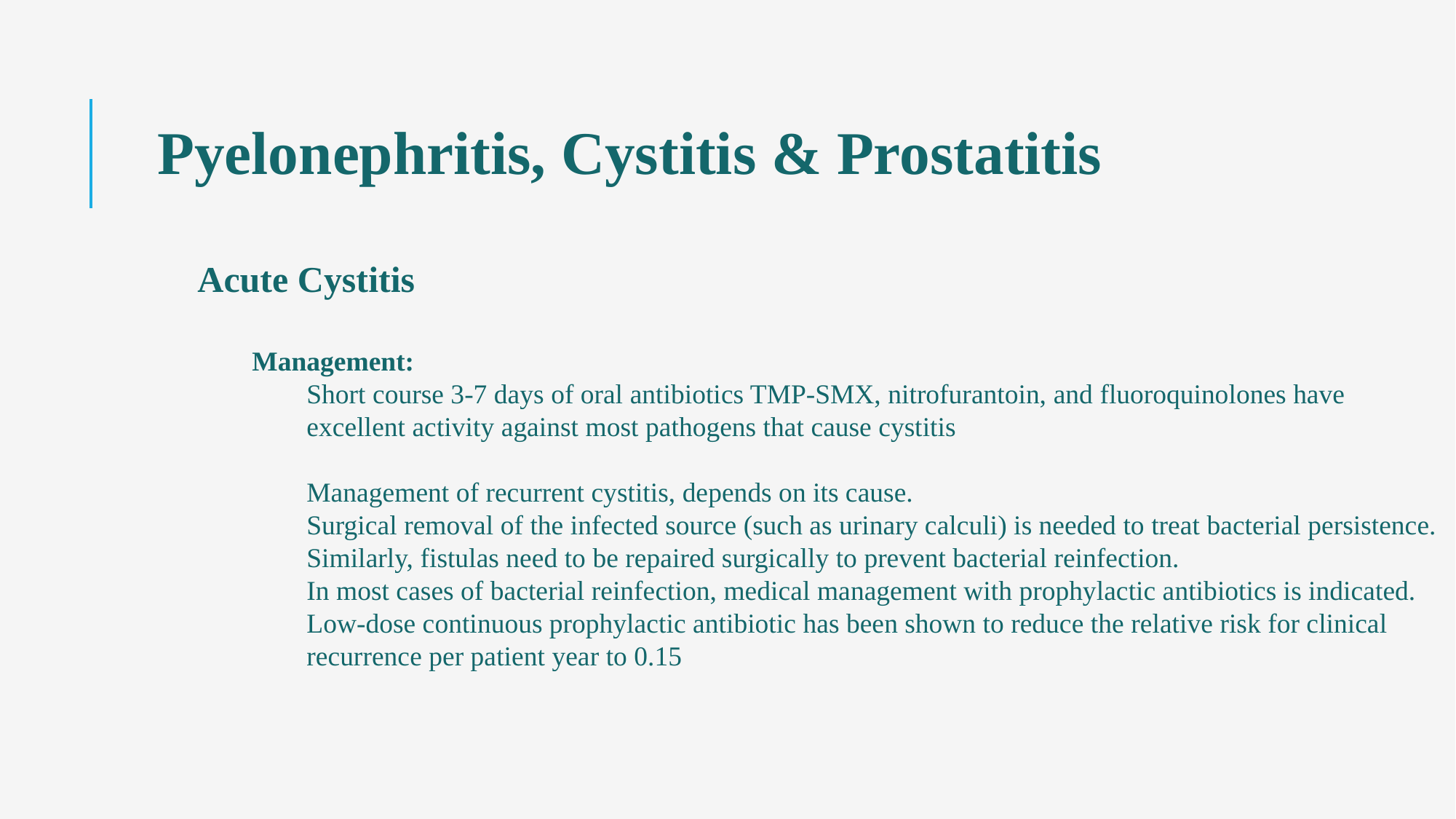

Pyelonephritis, Cystitis & Prostatitis
Acute Cystitis

Management:
Short course 3-7 days of oral antibiotics TMP-SMX, nitrofurantoin, and fluoroquinolones have excellent activity against most pathogens that cause cystitis

Management of recurrent cystitis, depends on its cause.
Surgical removal of the infected source (such as urinary calculi) is needed to treat bacterial persistence. Similarly, fistulas need to be repaired surgically to prevent bacterial reinfection.
In most cases of bacterial reinfection, medical management with prophylactic antibiotics is indicated. Low-dose continuous prophylactic antibiotic has been shown to reduce the relative risk for clinical recurrence per patient year to 0.15